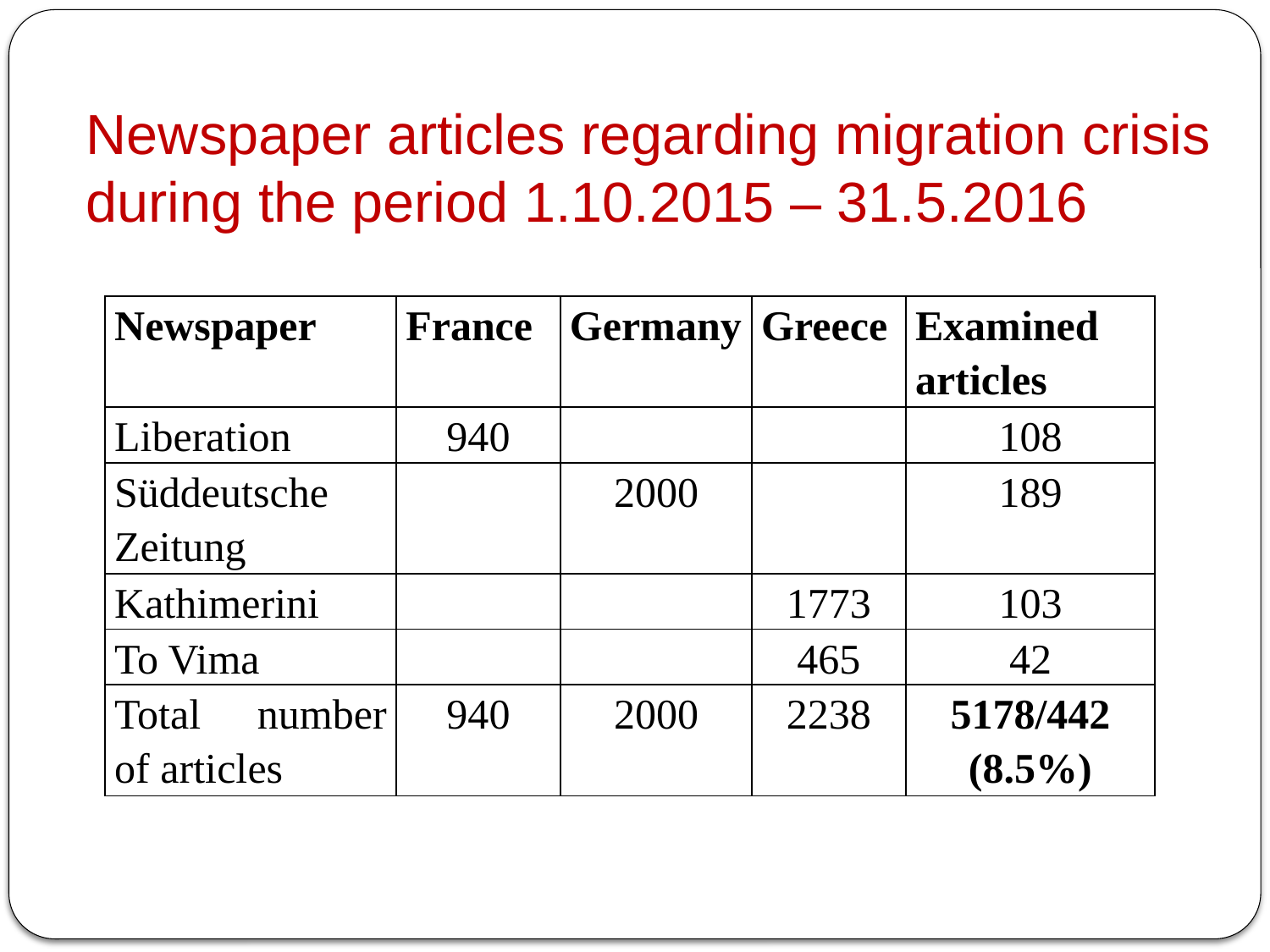

# Newspaper articles regarding migration crisis during the period 1.10.2015 – 31.5.2016
| Newspaper | France | Germany | Greece | Examined articles |
| --- | --- | --- | --- | --- |
| Liberation | 940 |  |  | 108 |
| Süddeutsche Zeitung |  | 2000 |  | 189 |
| Kathimerini |  |  | 1773 | 103 |
| To Vima |  |  | 465 | 42 |
| Total number of articles | 940 | 2000 | 2238 | 5178/442 (8.5%) |